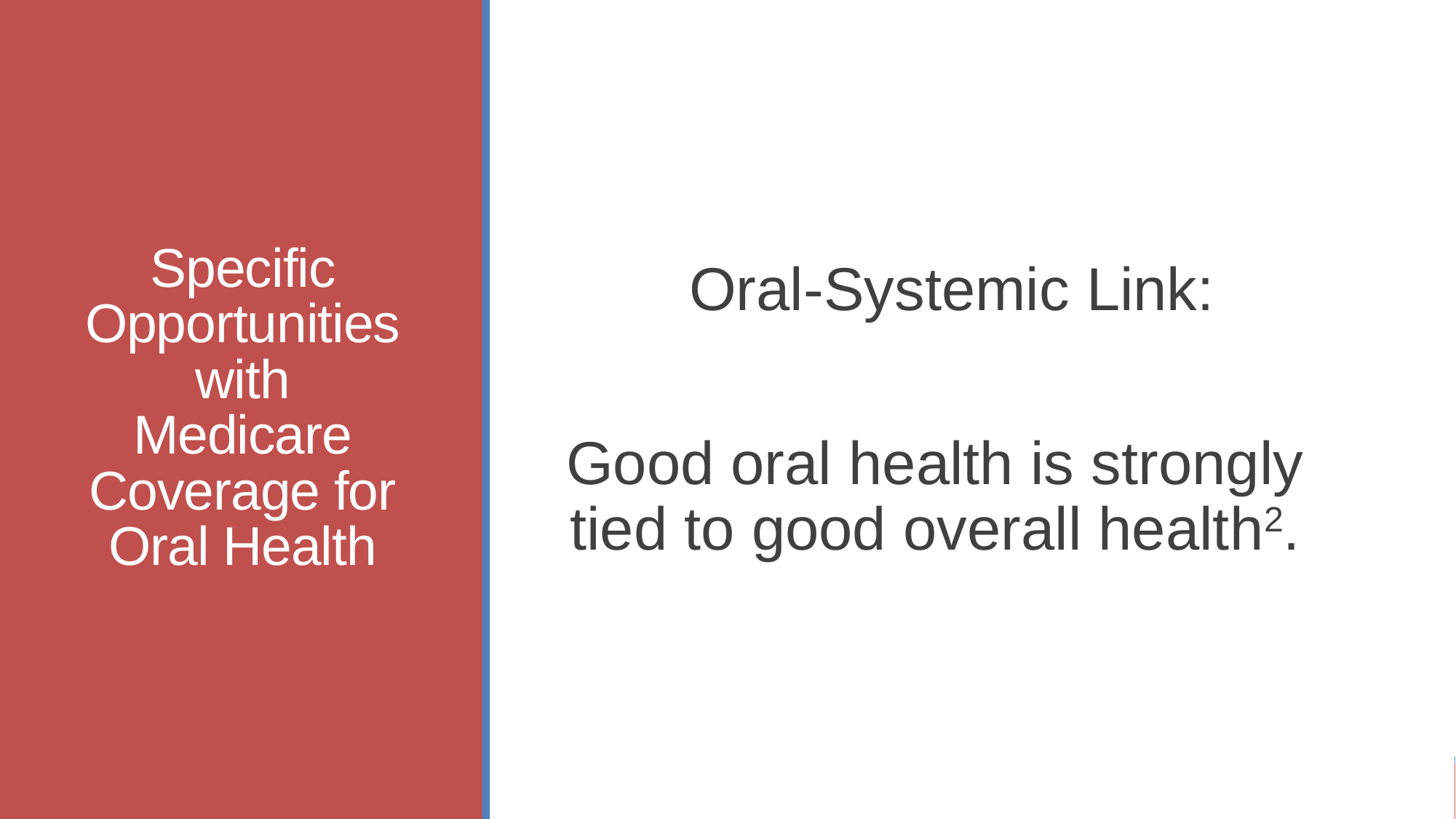

# Specific Opportunities with Medicare Coverage for Oral Health

  Oral-Systemic Link:

Good oral health is strongly tied to good overall health2.